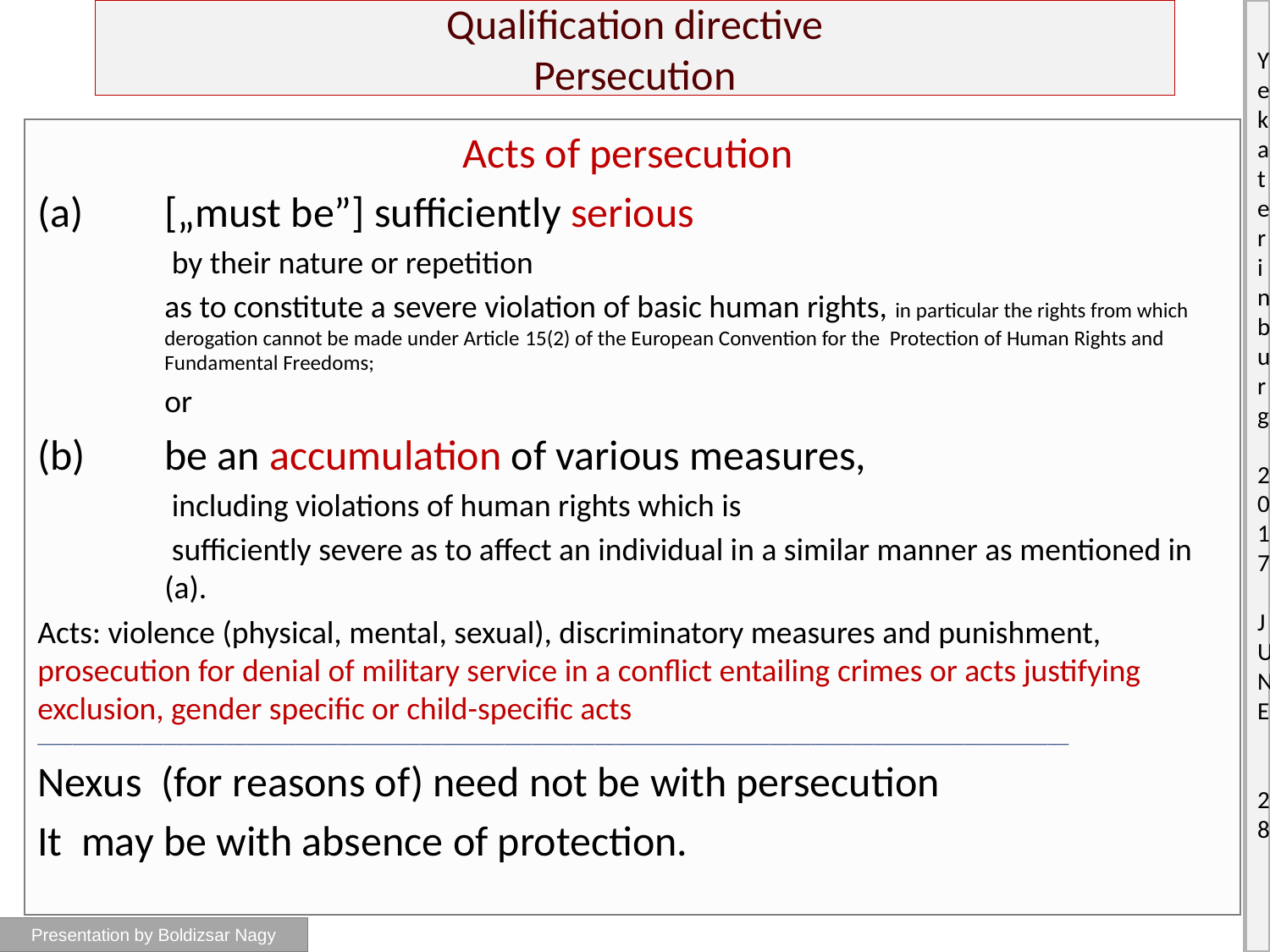

# Qualification directive Persecution
Acts of persecution
(a)	[„must be”] sufficiently serious
 by their nature or repetition
as to constitute a severe violation of basic human rights, in particular the rights from which derogation cannot be made under Article 15(2) of the European Convention for the  Protection of Human Rights and Fundamental Freedoms;
or
(b)	be an accumulation of various measures,
 including violations of human rights which is
 sufficiently severe as to affect an individual in a similar manner as mentioned in (a).
Acts: violence (physical, mental, sexual), discriminatory measures and punishment, prosecution for denial of military service in a conflict entailing crimes or acts justifying exclusion, gender specific or child-specific acts
____________________________________________________________________________________________________________________________________________________
Nexus  (for reasons of) need not be with persecution
It  may be with absence of protection.